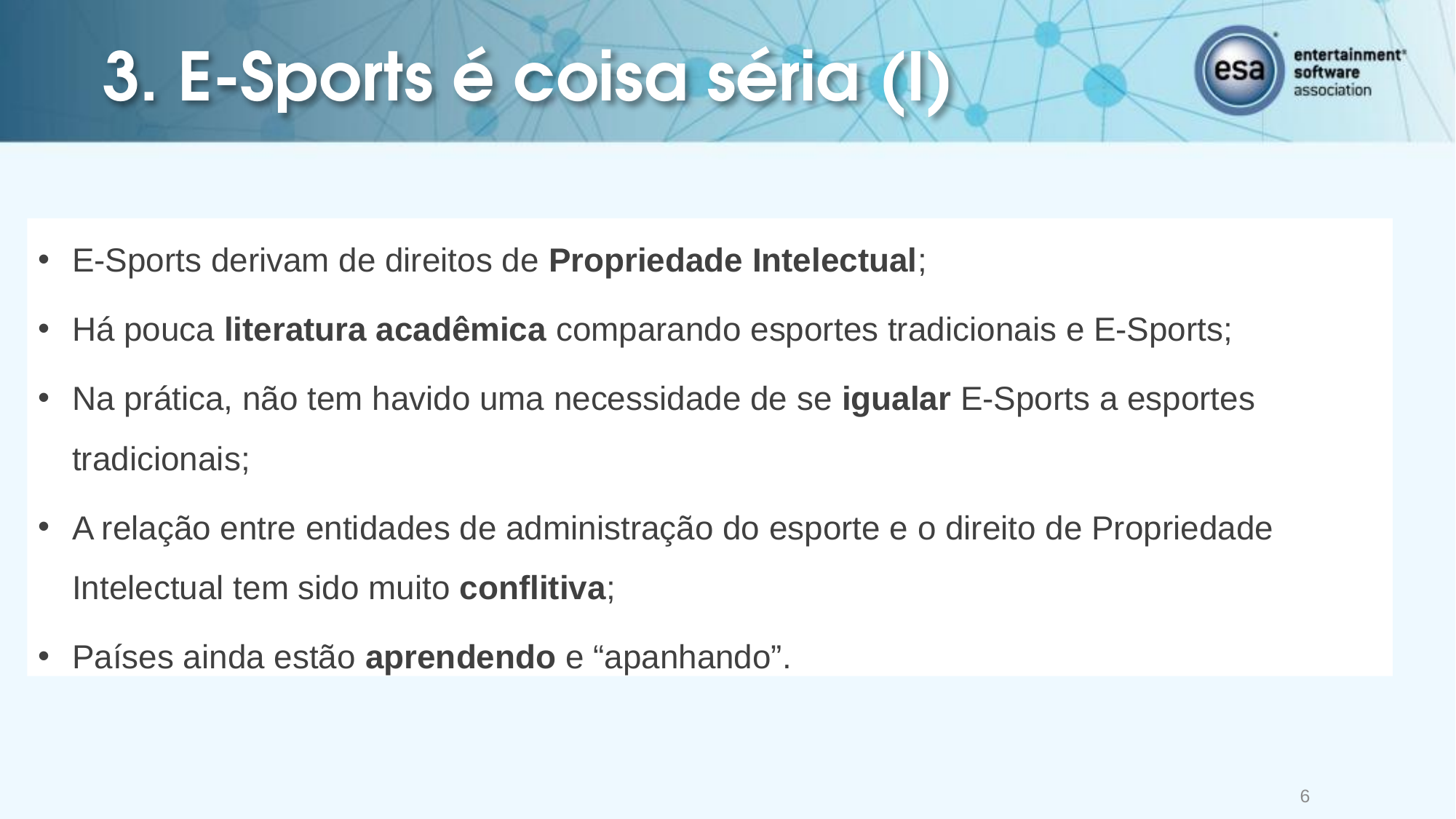

# 3. E-Sports é coisa séria (I)
E-Sports derivam de direitos de Propriedade Intelectual;
Há pouca literatura acadêmica comparando esportes tradicionais e E-Sports;
Na prática, não tem havido uma necessidade de se igualar E-Sports a esportes tradicionais;
A relação entre entidades de administração do esporte e o direito de Propriedade Intelectual tem sido muito conflitiva;
Países ainda estão aprendendo e “apanhando”.
6